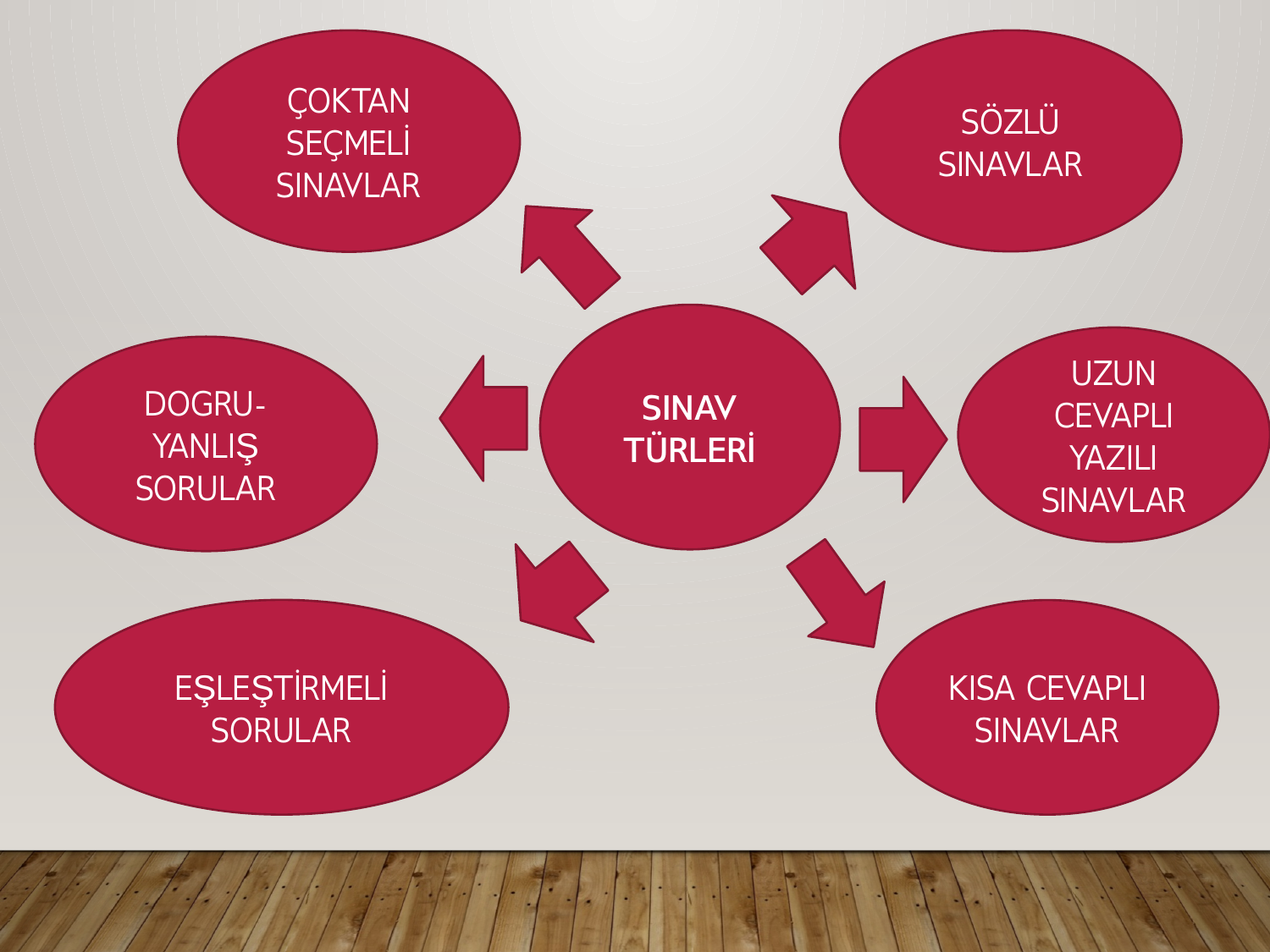

ÇOKTAN SEÇMELİ SINAVLAR
SÖZLÜ SINAVLAR

SINAV TÜRLERİ
UZUN CEVAPLI YAZILI SINAVLAR
DOGRU- YANLIŞ
SORULAR

EŞLEŞTİRMELİ SORULAR
KISA CEVAPLI SINAVLAR